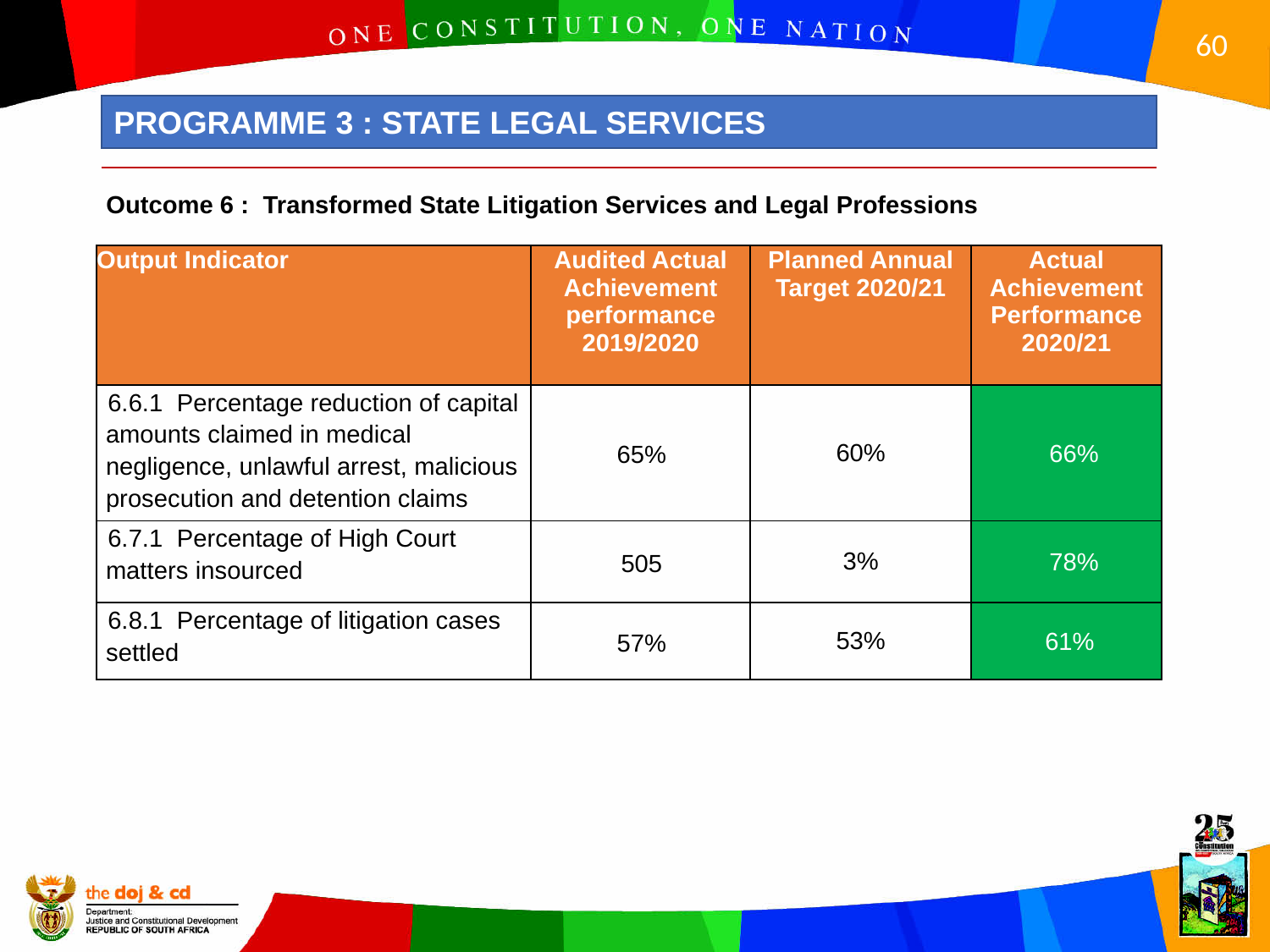

PROGRAMME 3 : STATE LEGAL SERVICES
Outcome 6 :  Transformed State Litigation Services and Legal Professions
| Output Indicator | Audited Actual Achievement performance 2019/2020 | Planned Annual Target 2020/21 | Actual Achievement Performance 2020/21 |
| --- | --- | --- | --- |
| 6.6.1 Percentage reduction of capital amounts claimed in medical negligence, unlawful arrest, malicious prosecution and detention claims | 65% | 60% | 66% |
| 6.7.1 Percentage of High Court matters insourced | 505 | 3% | 78% |
| 6.8.1 Percentage of litigation cases settled | 57% | 53% | 61% |